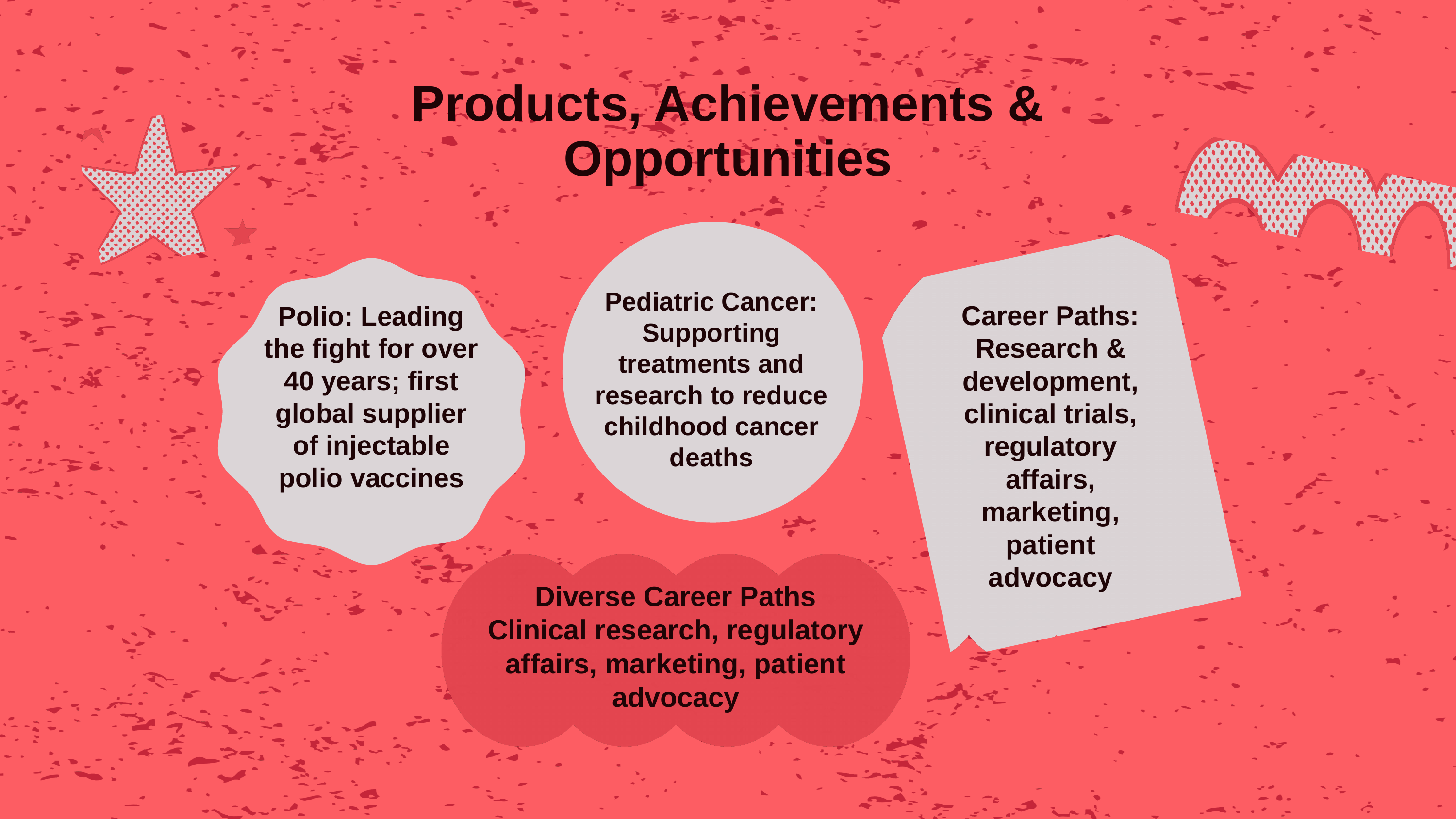

Products, Achievements & Opportunities

Pediatric Cancer: Supporting treatments and research to reduce childhood cancer deaths
Career Paths: Research & development, clinical trials, regulatory affairs, marketing, patient advocacy
Polio: Leading the fight for over 40 years; first global supplier of injectable polio vaccines

Diverse Career Paths
Clinical research, regulatory affairs, marketing, patient advocacy